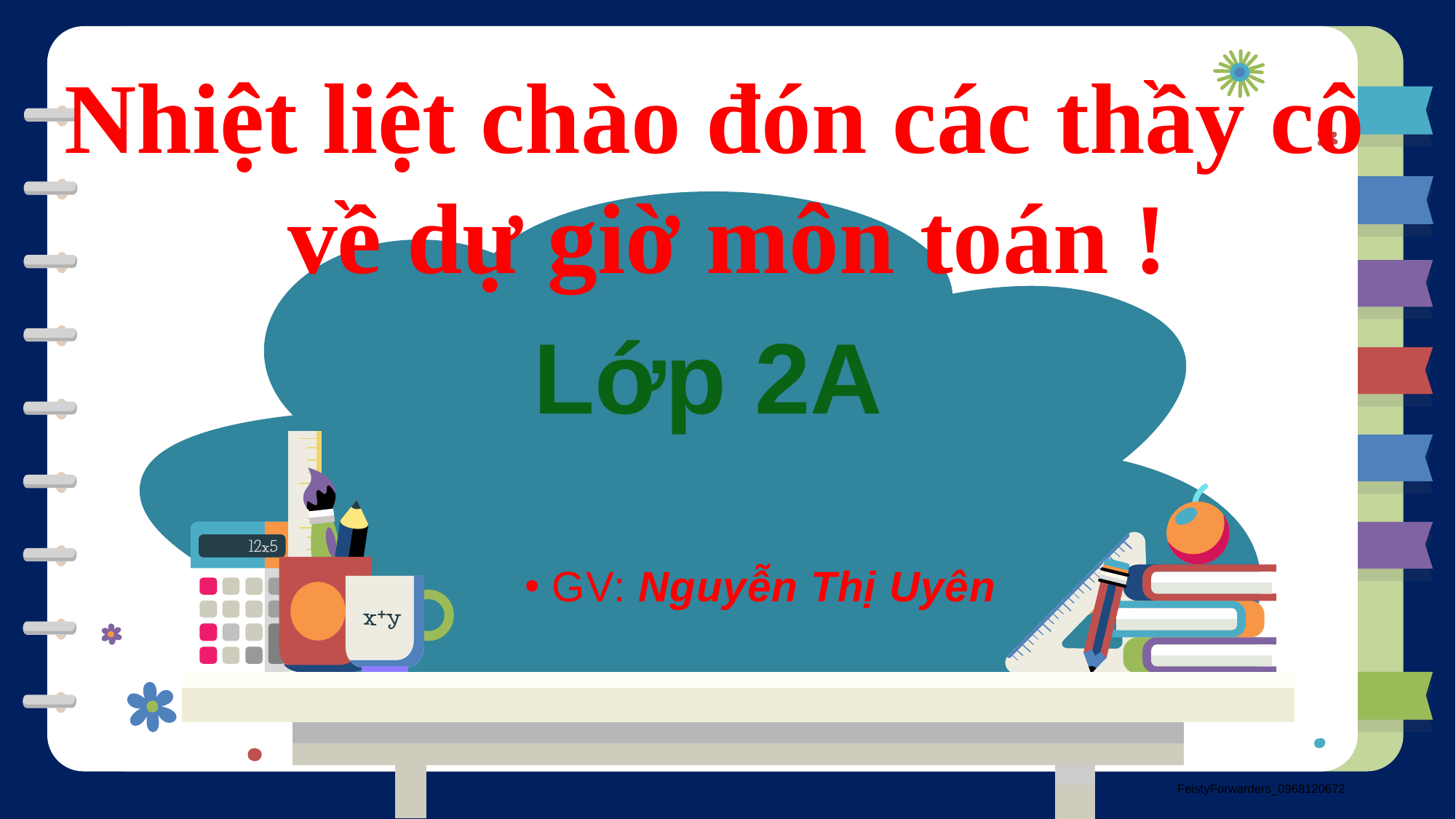

Nhiệt liệt chào đón các thầy cô   về dự giờ môn toán !
     Lớp 2A
GV: Nguyễn Thị Uyên